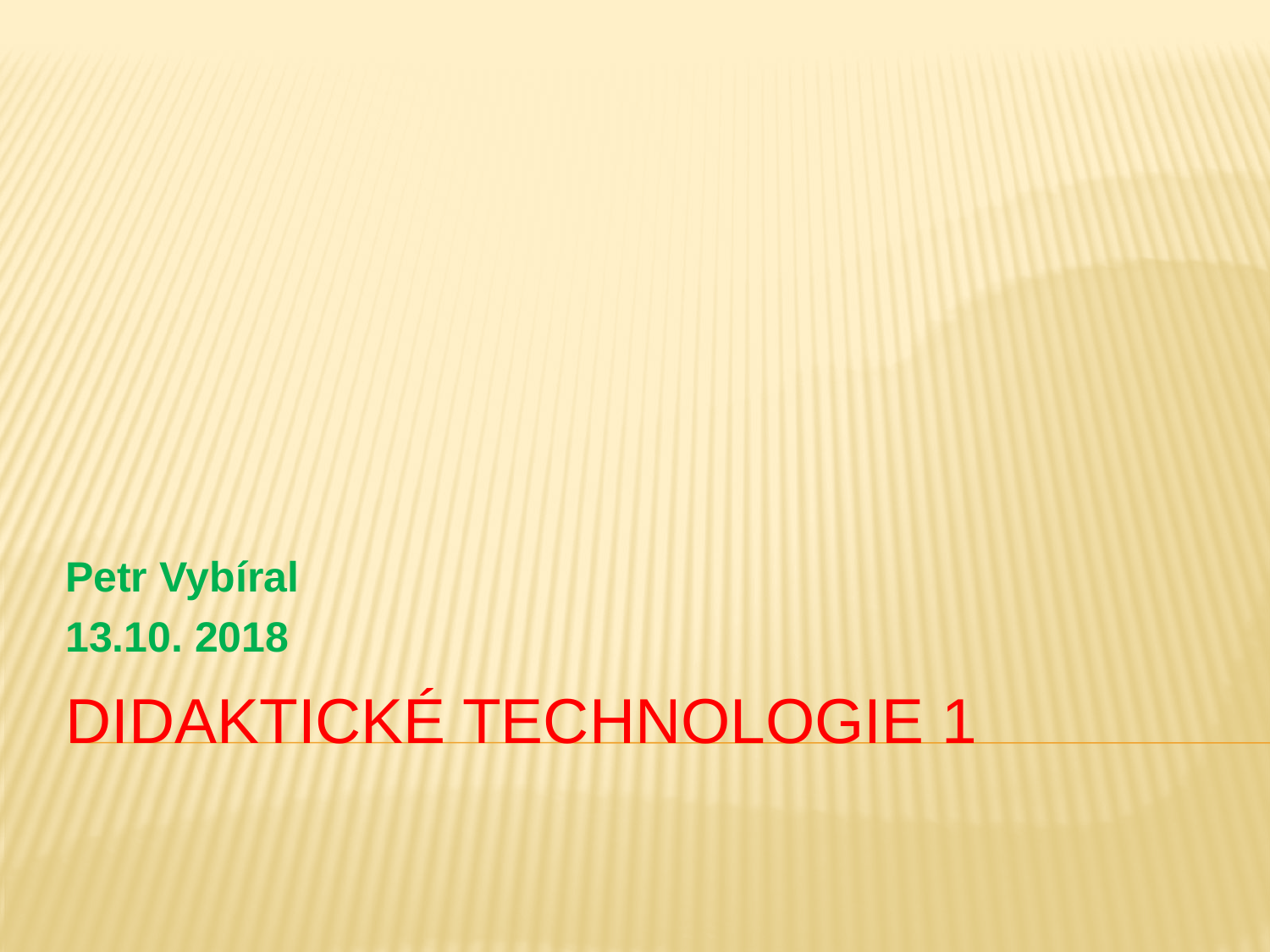

Petr Vybíral
13.10. 2018
# Didaktické technologie 1